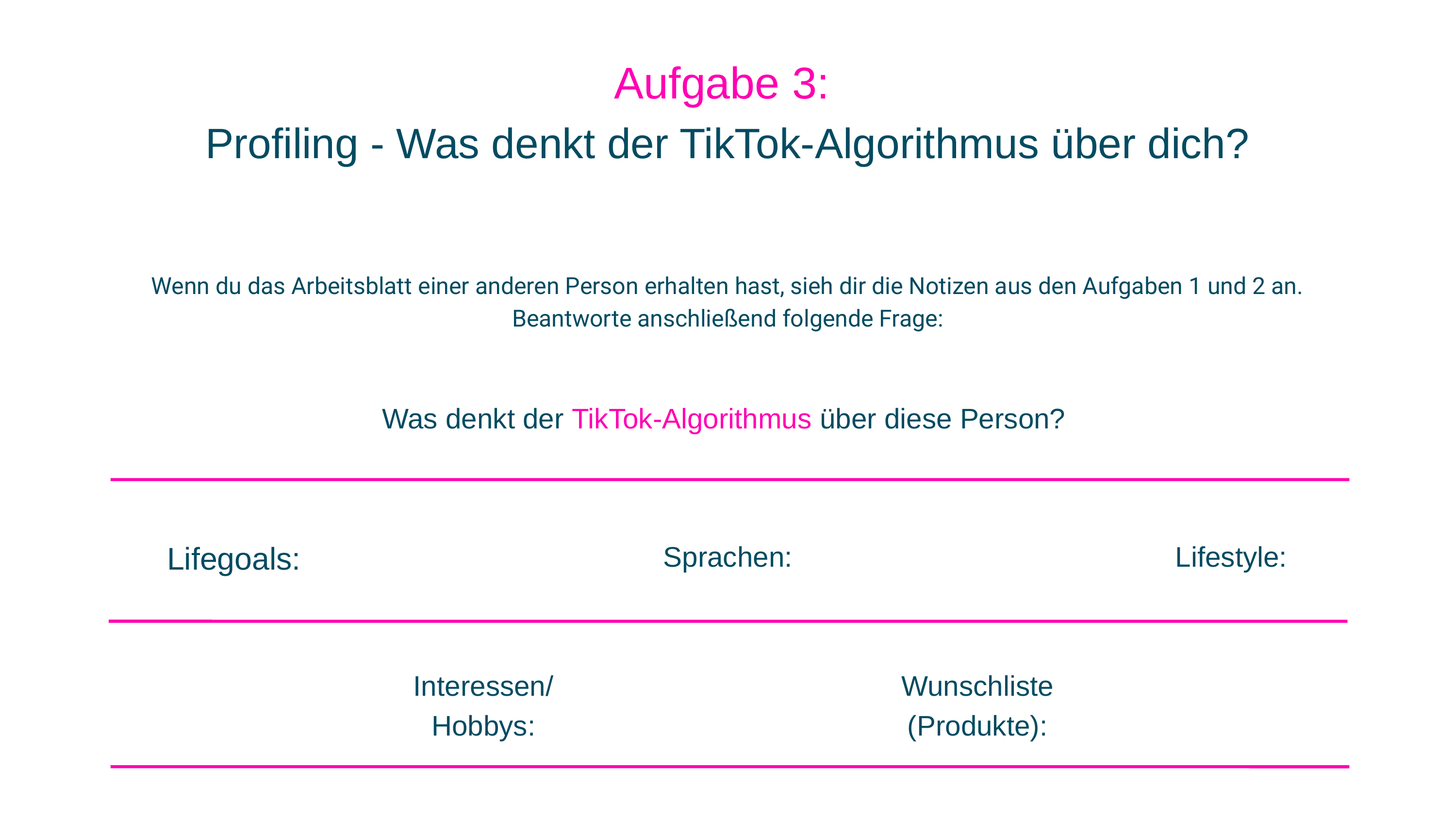

Aufgabe 3:
Profiling - Was denkt der TikTok-Algorithmus über dich?
Wenn du das Arbeitsblatt einer anderen Person erhalten hast, sieh dir die Notizen aus den Aufgaben 1 und 2 an. Beantworte anschließend folgende Frage:

Was denkt der TikTok-Algorithmus über diese Person?

Lifegoals:
Sprachen:
Lifestyle:

Interessen/
Hobbys:
Wunschliste (Produkte):